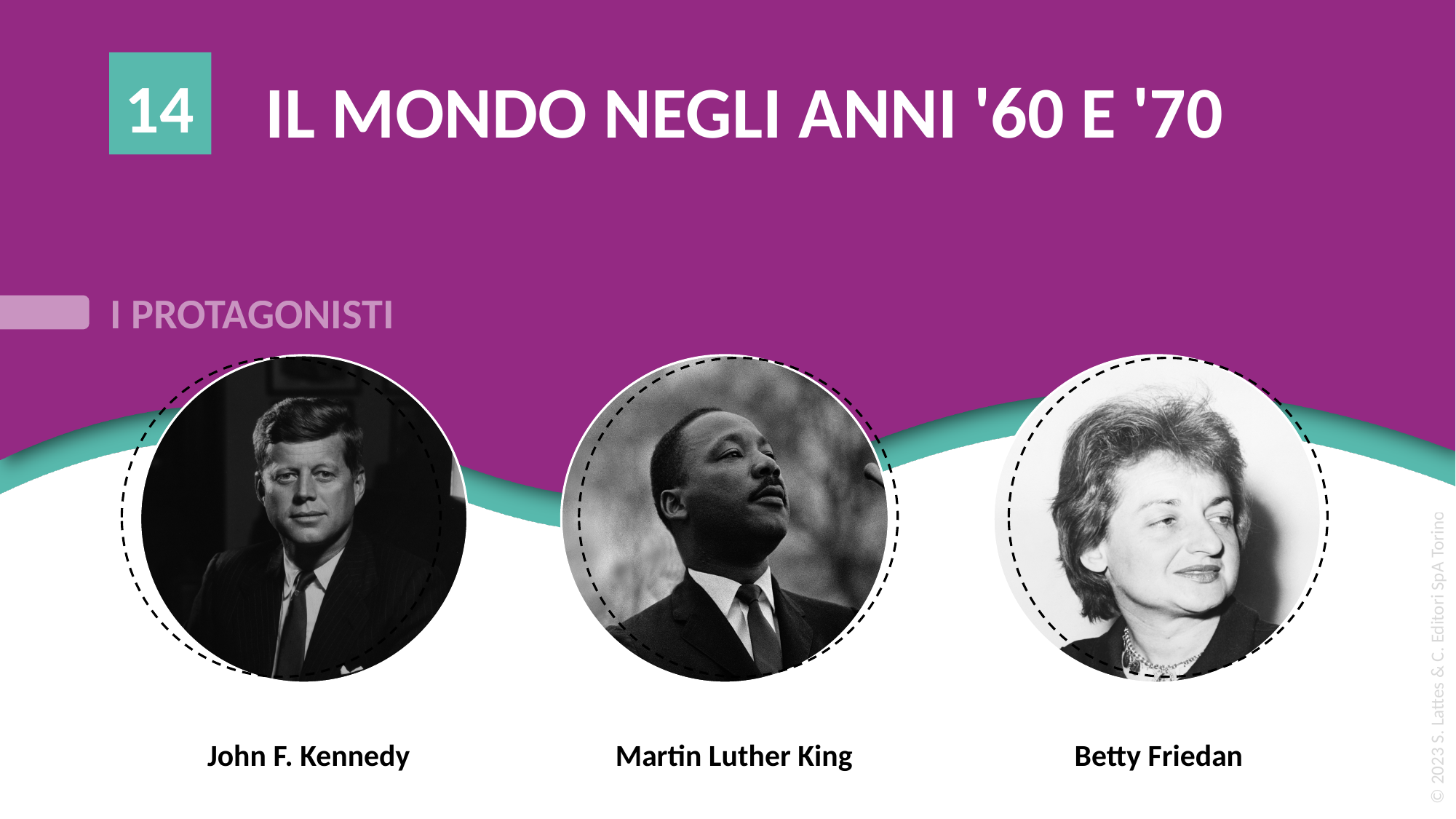

14
IL MONDO NEGLI ANNI '60 E '70

John F. Kennedy
Martin Luther King
Betty Friedan